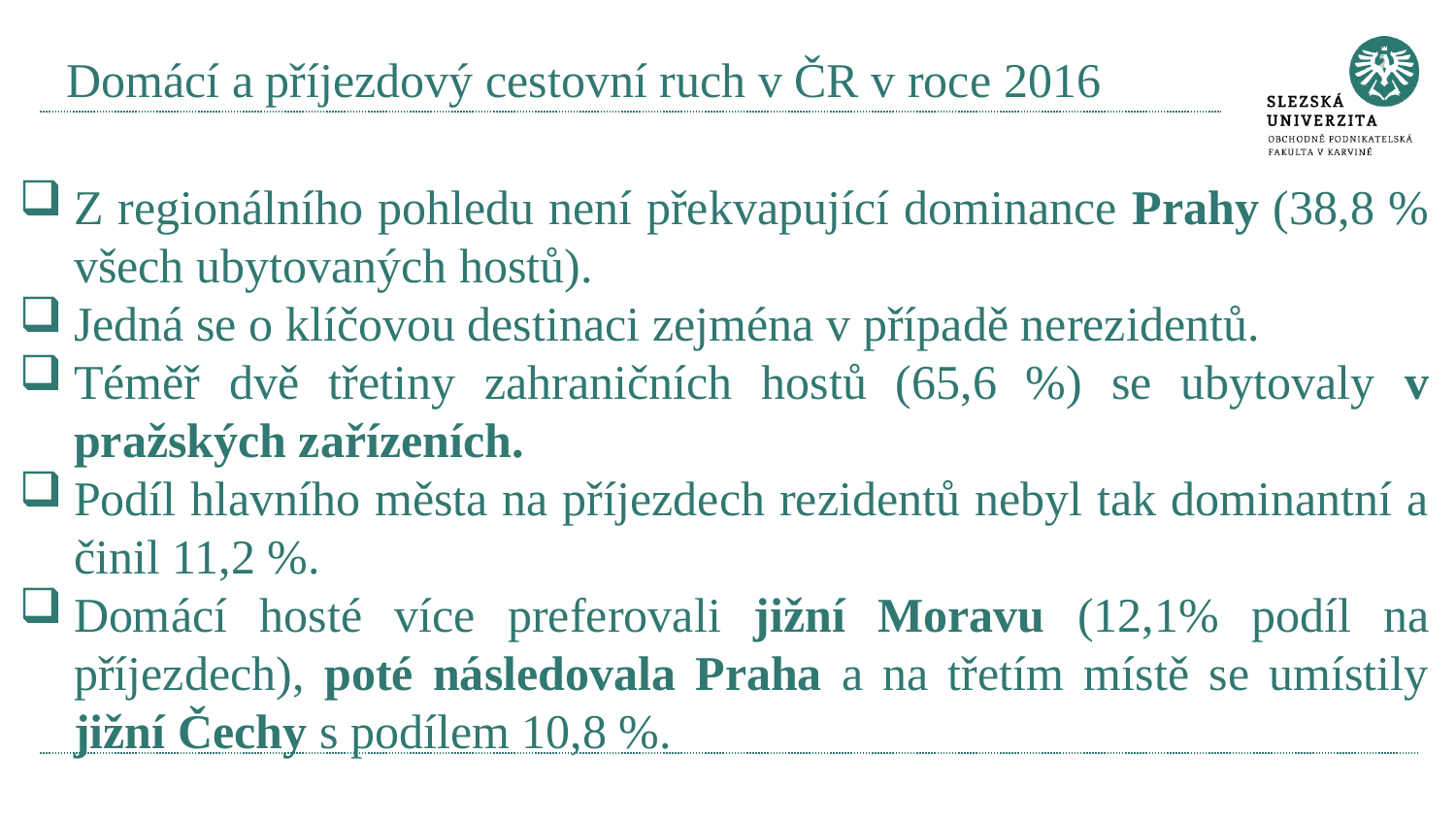

# Domácí a příjezdový cestovní ruch v ČR v roce 2016
Z regionálního pohledu není překvapující dominance Prahy (38,8 % všech ubytovaných hostů).
Jedná se o klíčovou destinaci zejména v případě nerezidentů.
Téměř dvě třetiny zahraničních hostů (65,6 %) se ubytovaly v pražských zařízeních.
Podíl hlavního města na příjezdech rezidentů nebyl tak dominantní a činil 11,2 %.
Domácí hosté více preferovali jižní Moravu (12,1% podíl na příjezdech), poté následovala Praha a na třetím místě se umístily jižní Čechy s podílem 10,8 %.